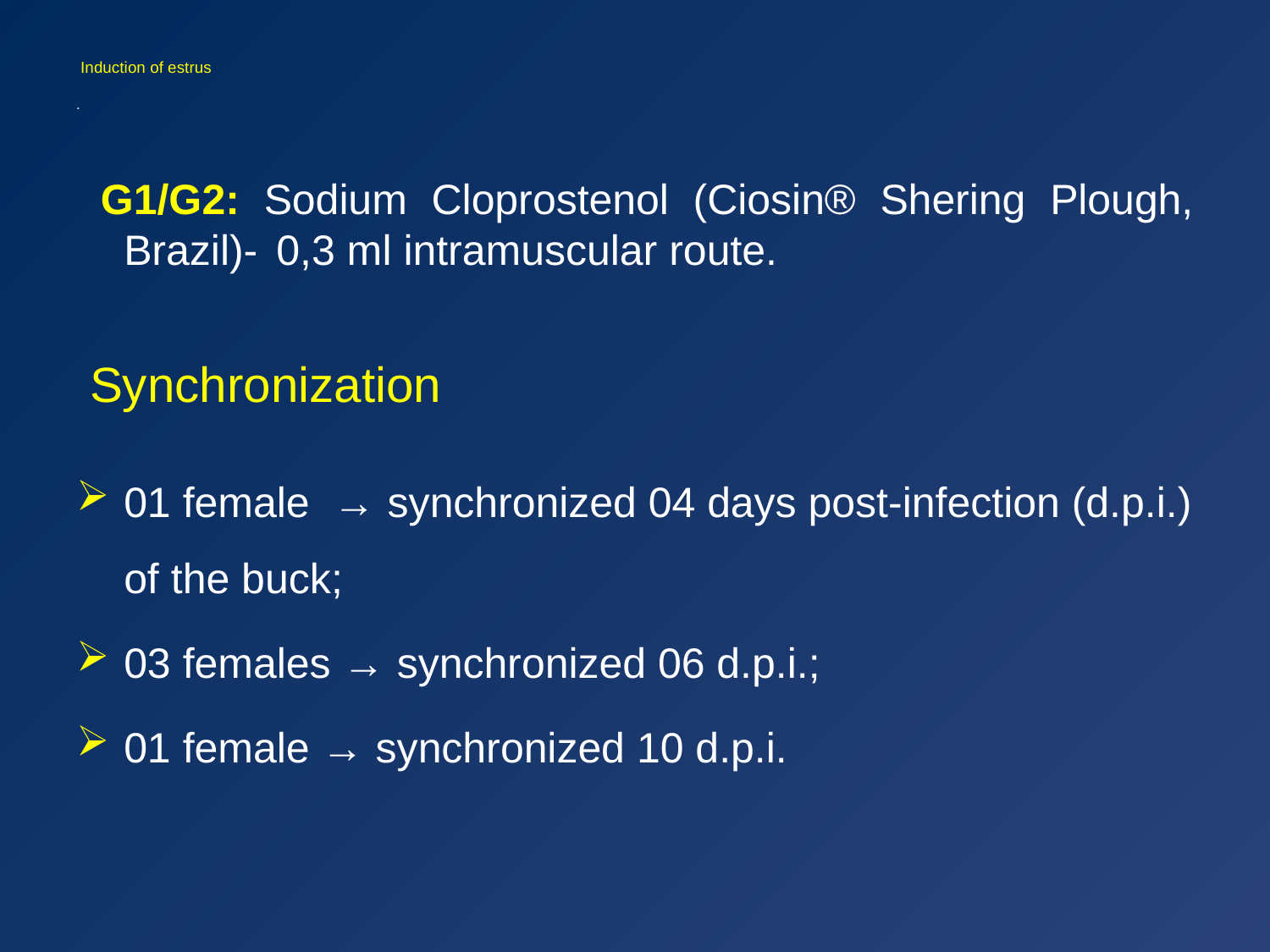

# Induction of estrus .
 G1/G2: Sodium Cloprostenol (Ciosin® Shering Plough, Brazil)-  0,3 ml intramuscular route.

 Synchronization

01 female  → synchronized 04 days post-infection (d.p.i.) of the buck;
03 females → synchronized 06 d.p.i.;
01 female → synchronized 10 d.p.i.